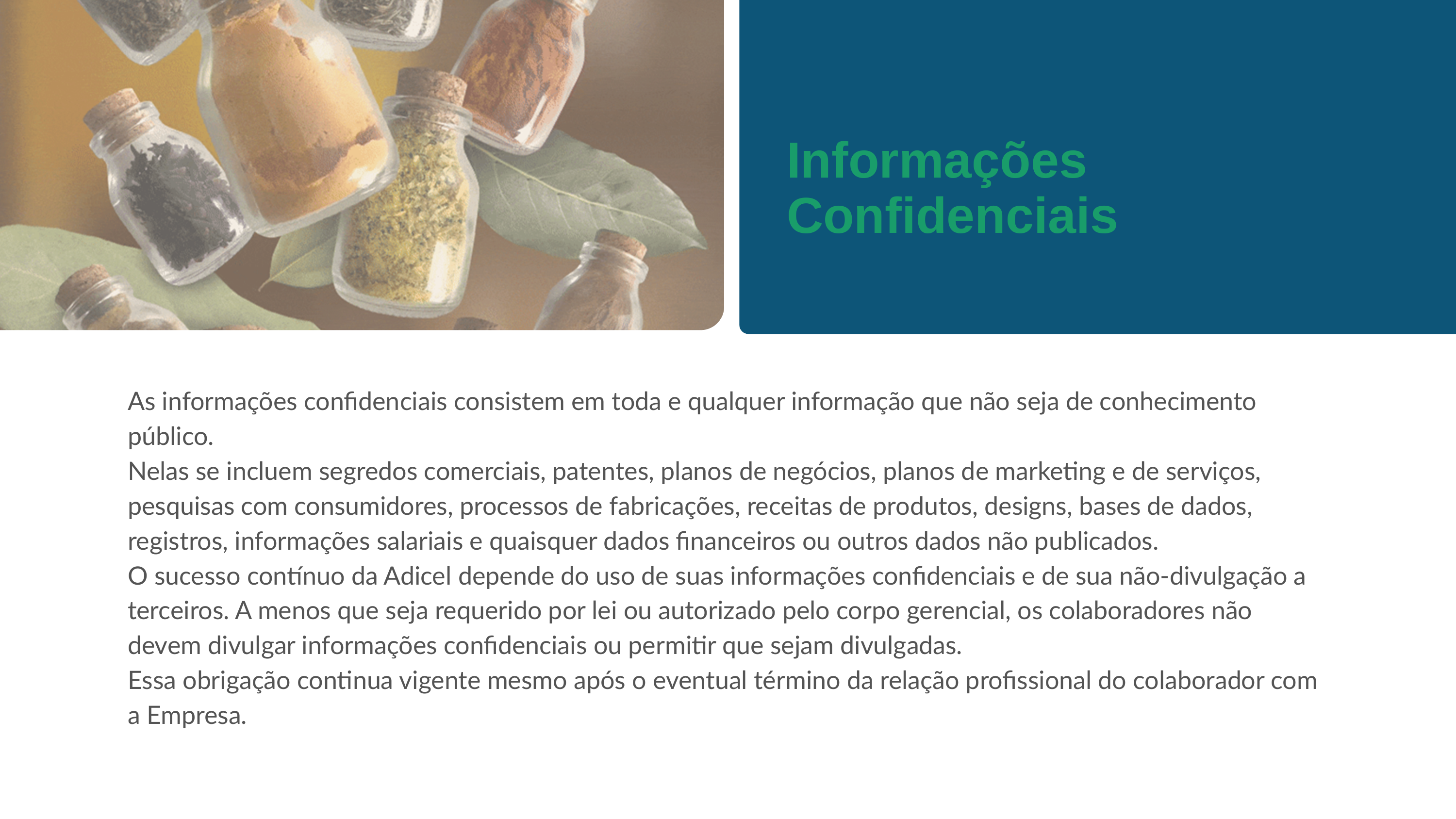

Informações Confidenciais
As informações confidenciais consistem em toda e qualquer informação que não seja de conhecimento público.
Nelas se incluem segredos comerciais, patentes, planos de negócios, planos de marketing e de serviços, pesquisas com consumidores, processos de fabricações, receitas de produtos, designs, bases de dados, registros, informações salariais e quaisquer dados financeiros ou outros dados não publicados.
O sucesso contínuo da Adicel depende do uso de suas informações confidenciais e de sua não-divulgação a terceiros. A menos que seja requerido por lei ou autorizado pelo corpo gerencial, os colaboradores não devem divulgar informações confidenciais ou permitir que sejam divulgadas.
Essa obrigação continua vigente mesmo após o eventual término da relação profissional do colaborador com a Empresa.